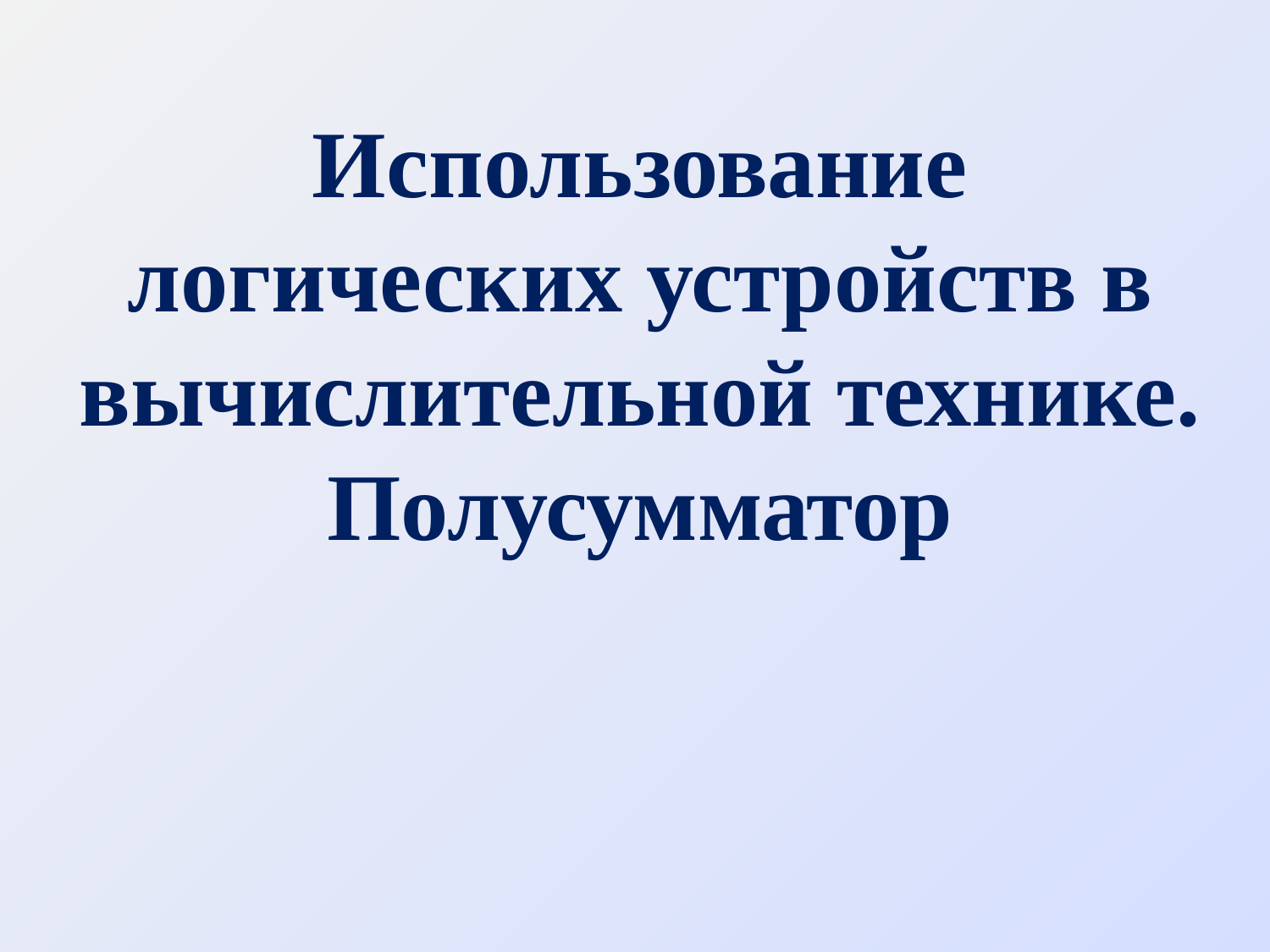

Использование логических устройств в вычислительной технике. Полусумматор